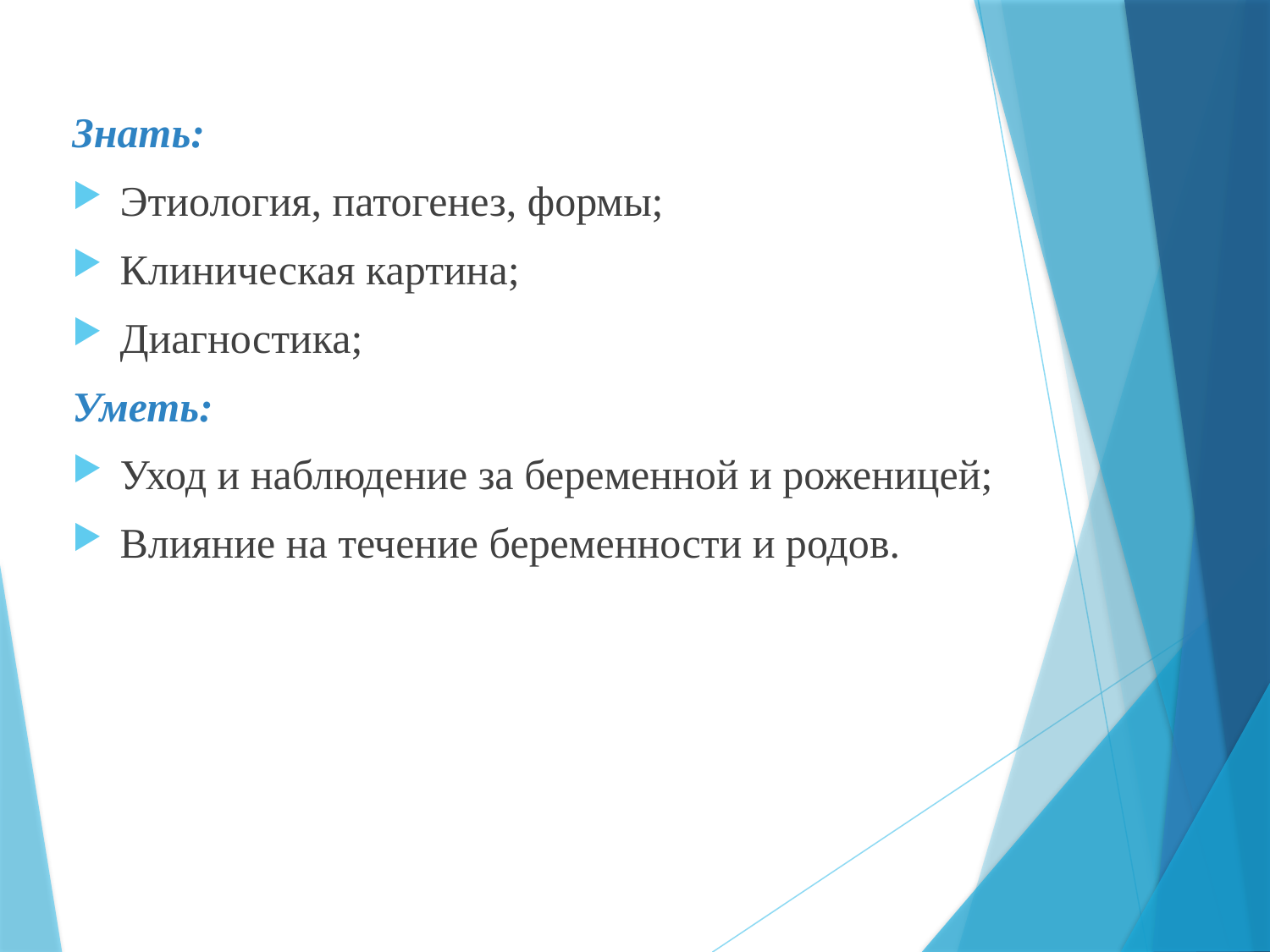

Знать:
Этиология, патогенез, формы;
Клиническая картина;
Диагностика;
Уметь:
Уход и наблюдение за беременной и роженицей;
Влияние на течение беременности и родов.